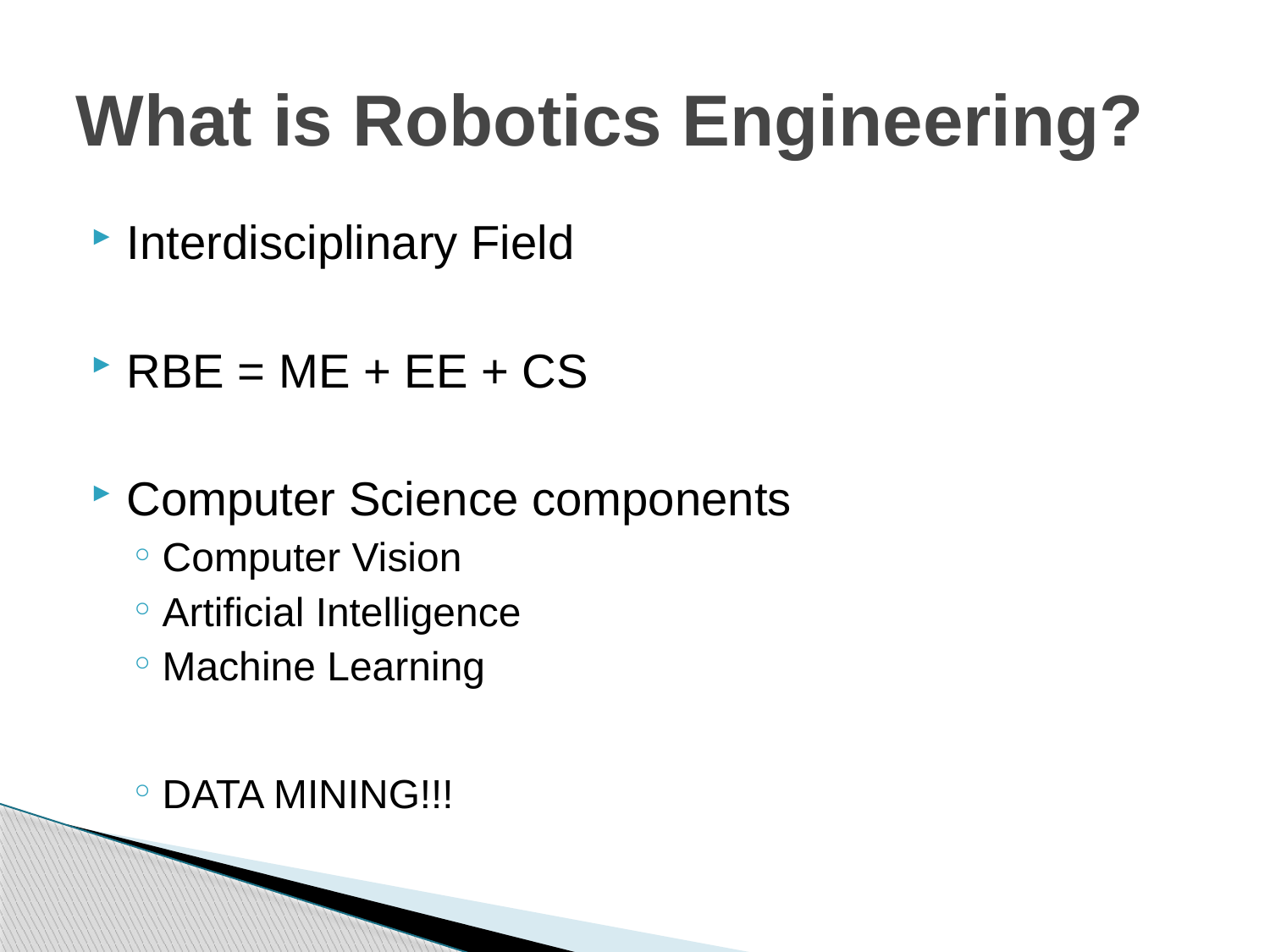

# What is Robotics Engineering?
Interdisciplinary Field

RBE = ME + EE + CS

Computer Science components
Computer Vision
Artificial Intelligence
Machine Learning

DATA MINING!!!